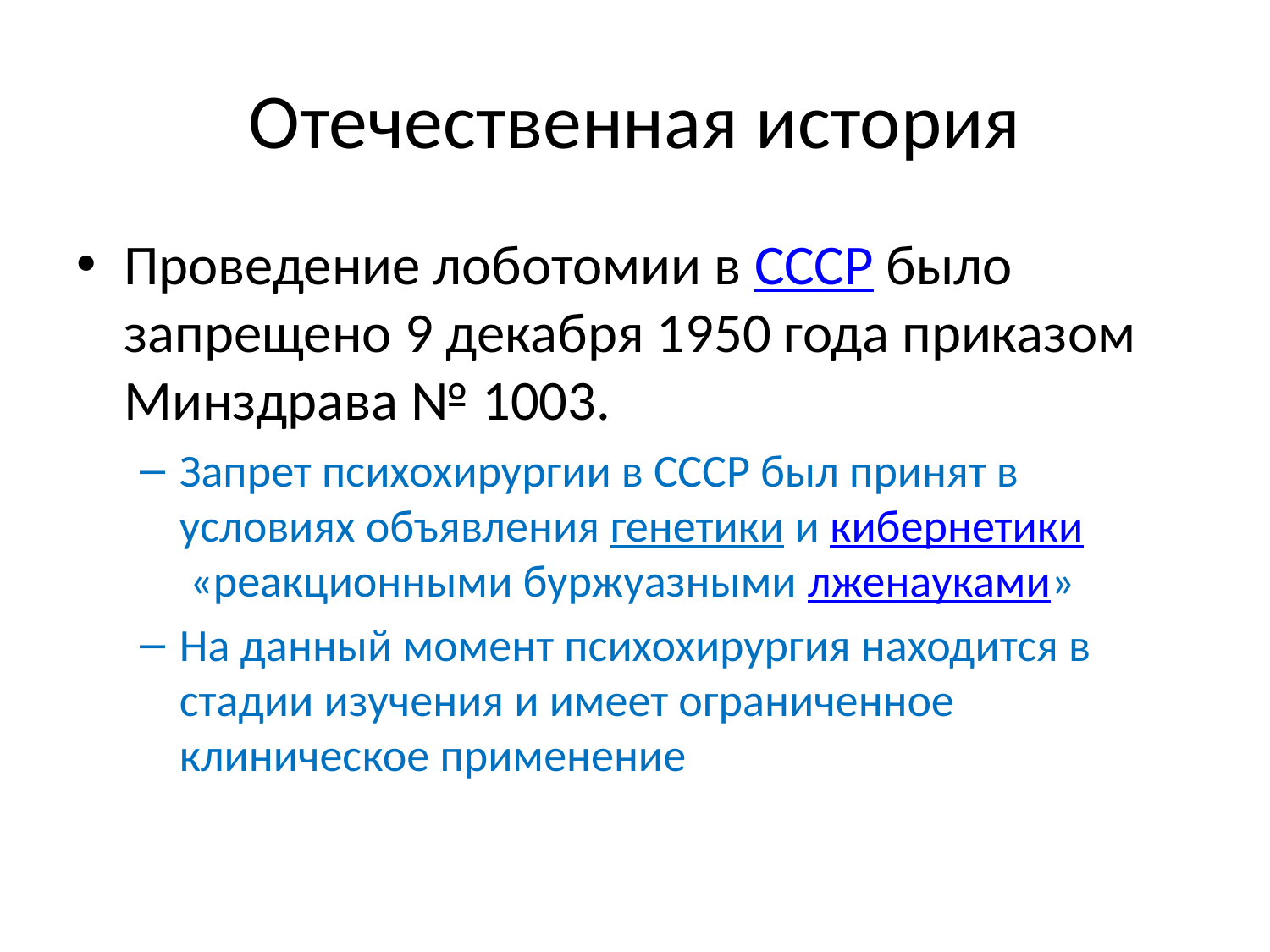

# Отечественная история
Проведение лоботомии в СССР было запрещено 9 декабря 1950 года приказом Минздрава № 1003.
Запрет психохирургии в СССР был принят в условиях объявления генетики и кибернетики «реакционными буржуазными лженауками»
На данный момент психохирургия находится в стадии изучения и имеет ограниченное клиническое применение